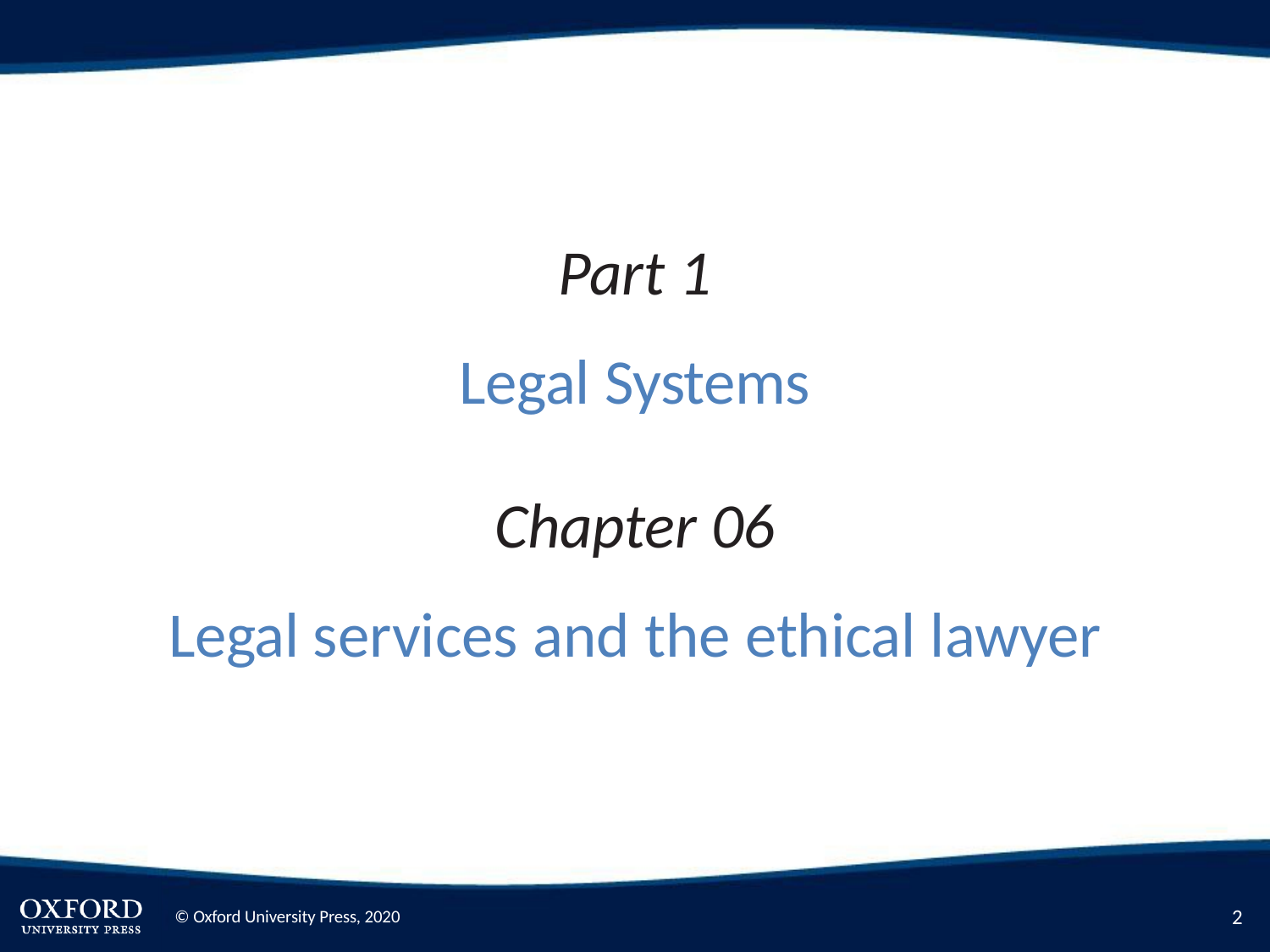

Part 1
Legal Systems

Chapter 06
Legal services and the ethical lawyer
2
© Oxford University Press, 2020